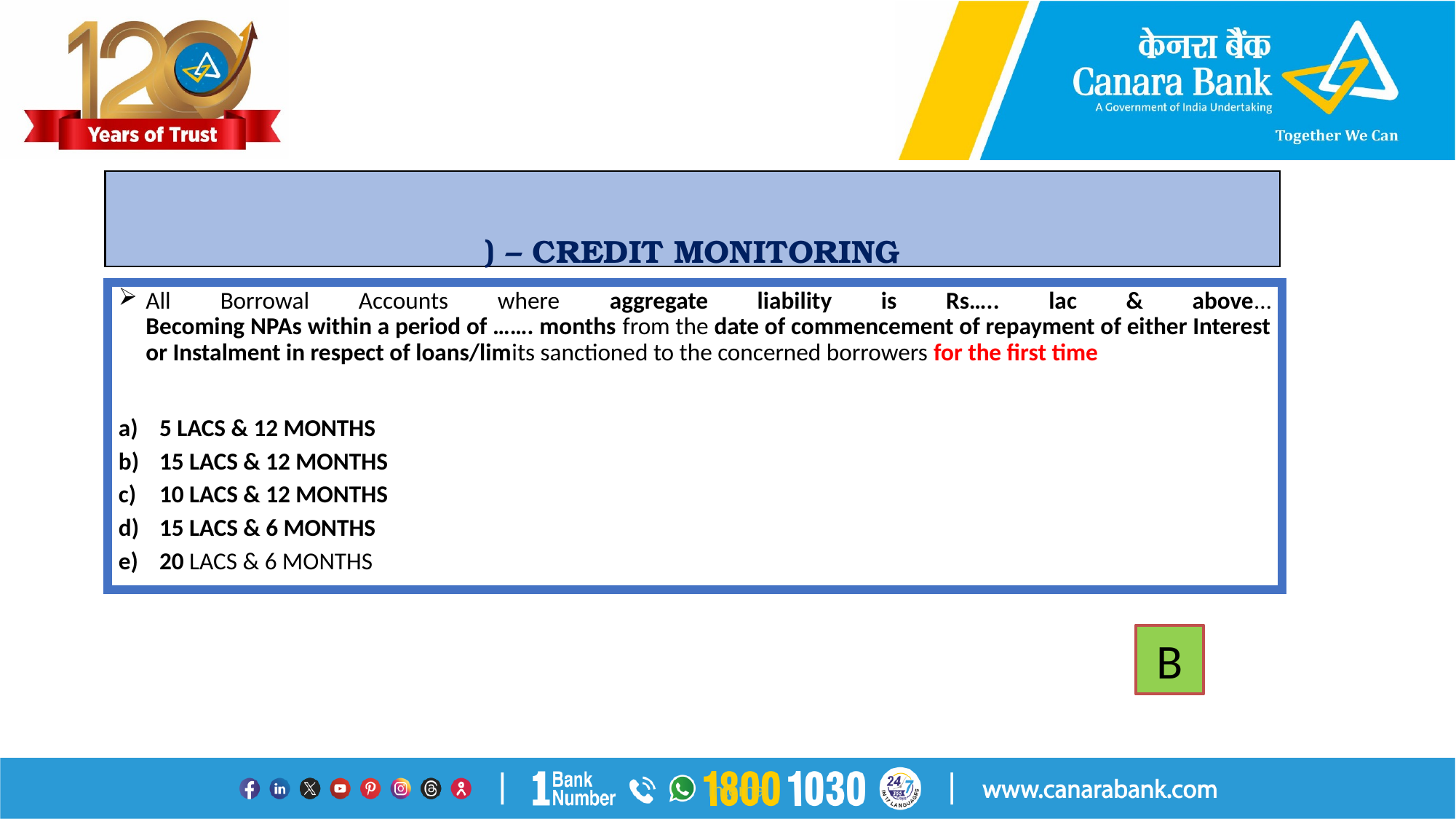

# ) – CREDIT MONITORING
All Borrowal Accounts where aggregate liability is Rs….. lac & above…
Becoming NPAs within a period of ……. months from the date of commencement of repayment of either Interest or Instalment in respect of loans/limits sanctioned to the concerned borrowers for the first time

5 LACS & 12 MONTHS
15 LACS & 12 MONTHS
10 LACS & 12 MONTHS
15 LACS & 6 MONTHS
20 LACS & 6 MONTHS

B
Internal